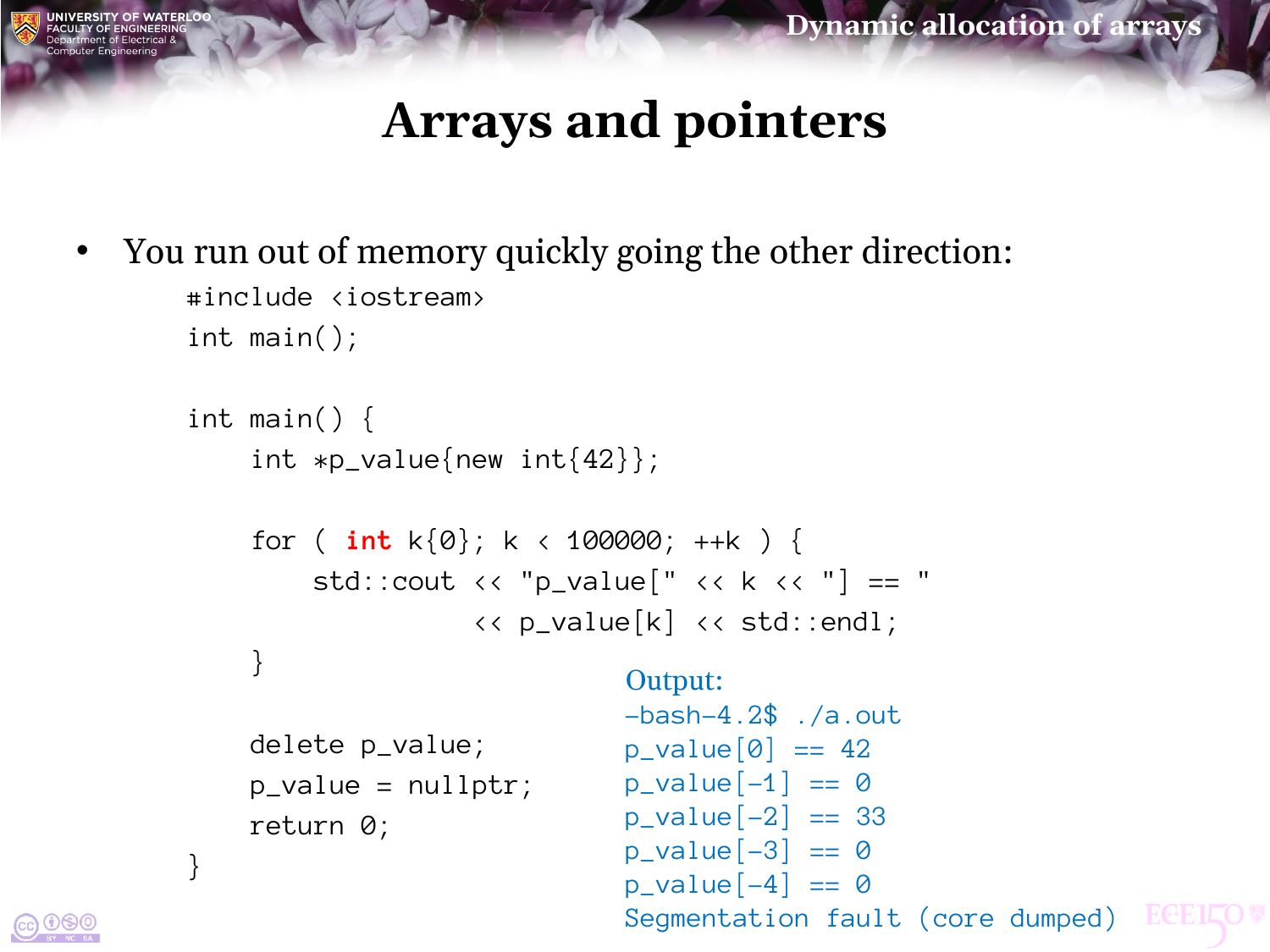

# Arrays and pointers
You run out of memory quickly going the other direction:
#include <iostream>
int main();

int main() {
    int *p_value{new int{42}};

    for ( int k{0}; k < 100000; ++k ) {
        std::cout << "p_value[" << k << "] == "
                  << p_value[k] << std::endl;
    }

    delete p_value;
    p_value = nullptr;
    return 0;
}
Output:
-bash-4.2$ ./a.out
p_value[0] == 42
p_value[-1] == 0
p_value[-2] == 33
p_value[-3] == 0
p_value[-4] == 0
Segmentation fault (core dumped)